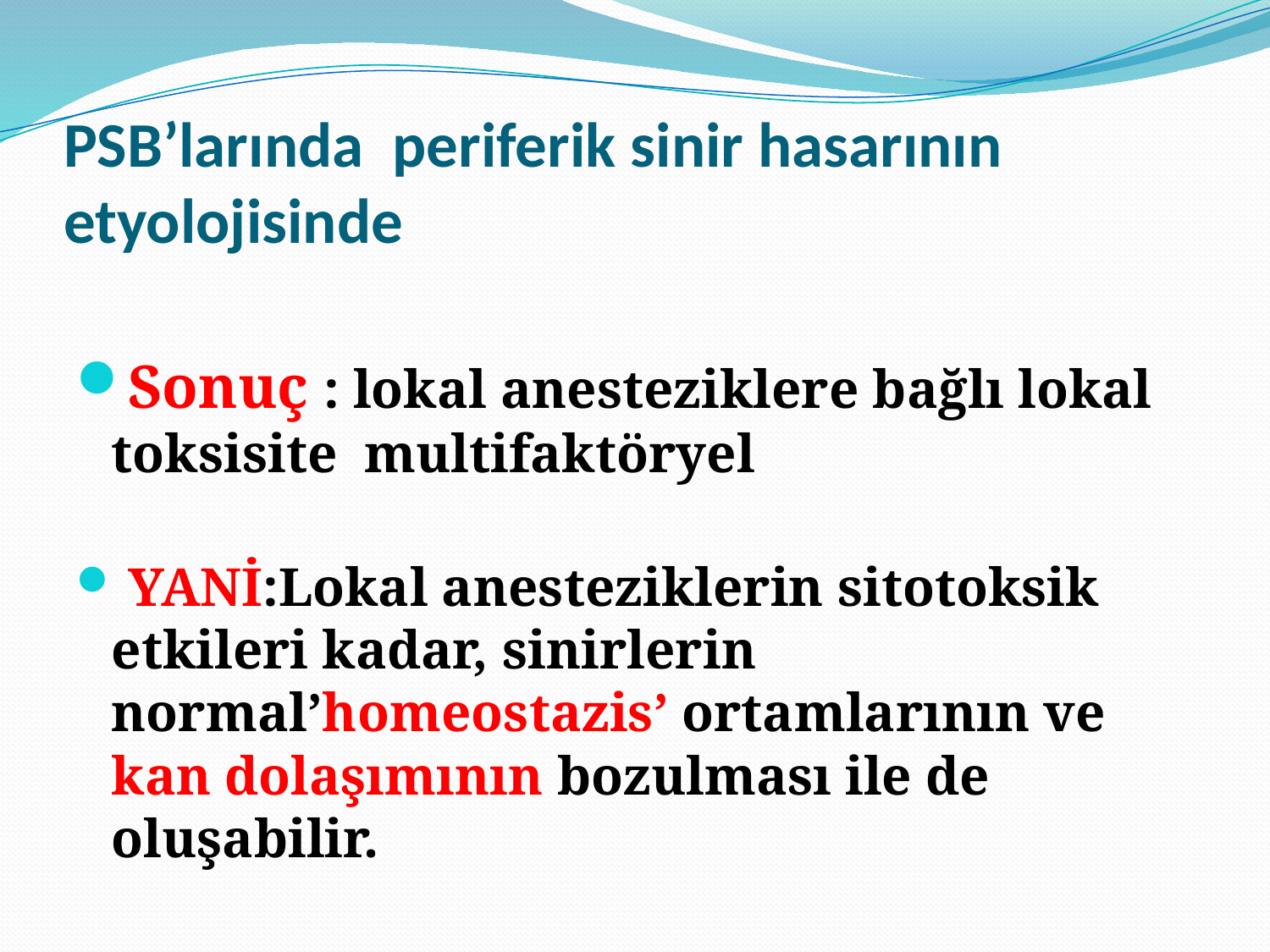

# PSB’larında  periferik sinir hasarının etyolojisinde

Sonuç : lokal anesteziklere bağlı lokal toksisite  multifaktöryel

 YANİ:Lokal anesteziklerin sitotoksik etkileri kadar, sinirlerin normal’homeostazis’ ortamlarının ve kan dolaşımının bozulması ile de oluşabilir.